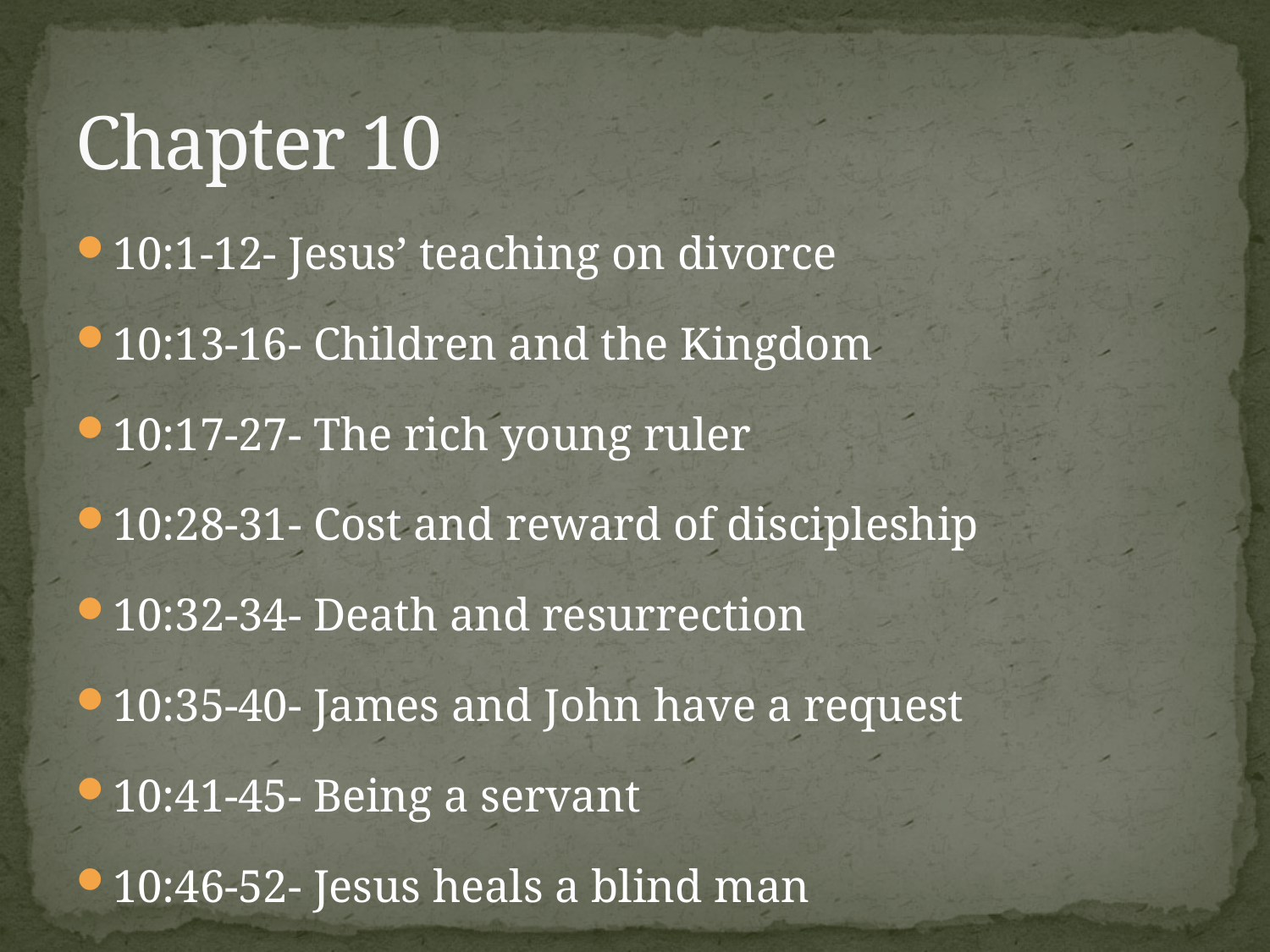

# Chapter 10
10:1-12- Jesus’ teaching on divorce
10:13-16- Children and the Kingdom
10:17-27- The rich young ruler
10:28-31- Cost and reward of discipleship
10:32-34- Death and resurrection
10:35-40- James and John have a request
10:41-45- Being a servant
10:46-52- Jesus heals a blind man